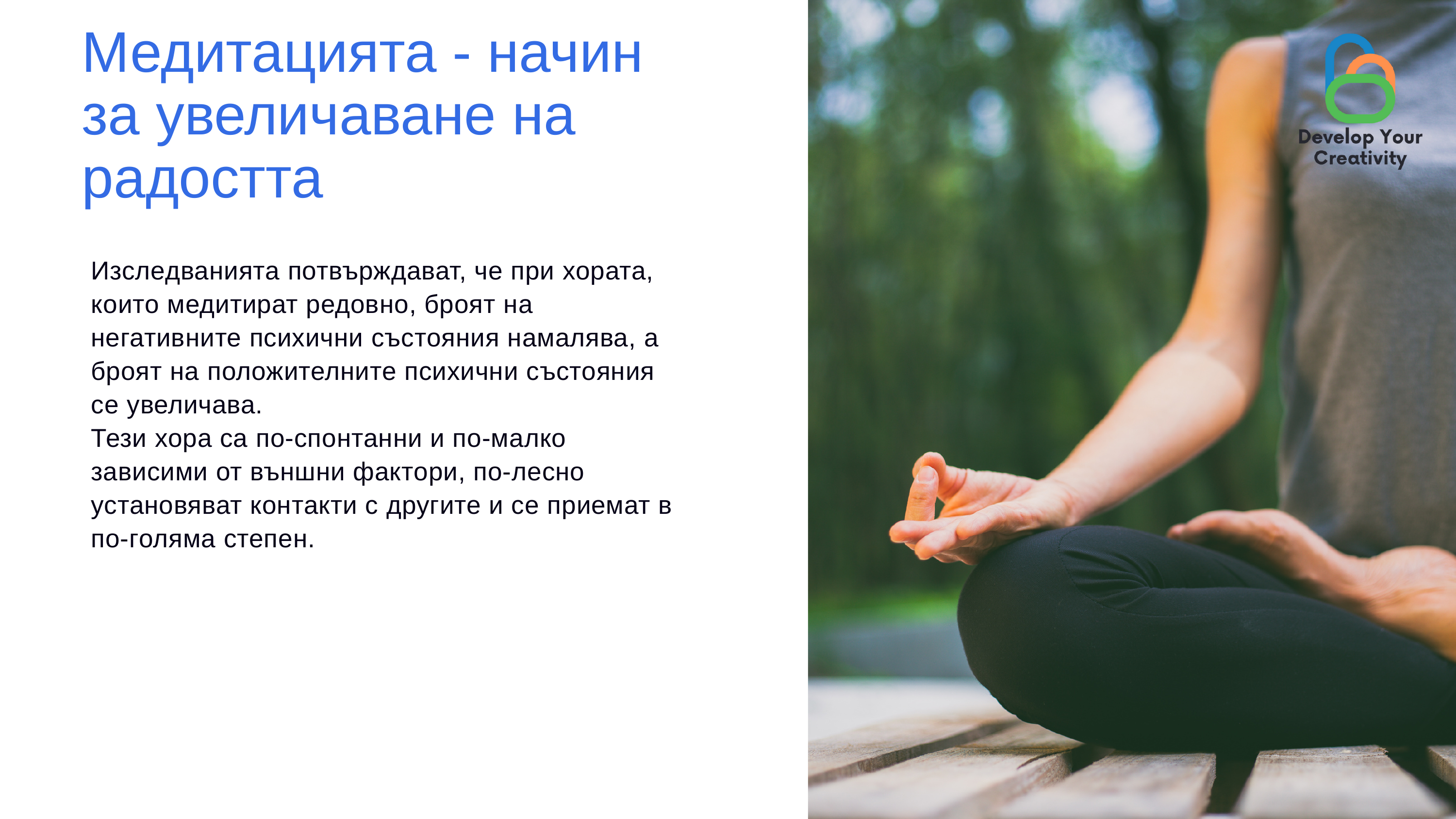

Медитацията - начин за увеличаване на радостта

Изследванията потвърждават, че при хората, които медитират редовно, броят на негативните психични състояния намалява, а броят на положителните психични състояния се увеличава.
Тези хора са по-спонтанни и по-малко зависими от външни фактори, по-лесно установяват контакти с другите и се приемат в по-голяма степен.